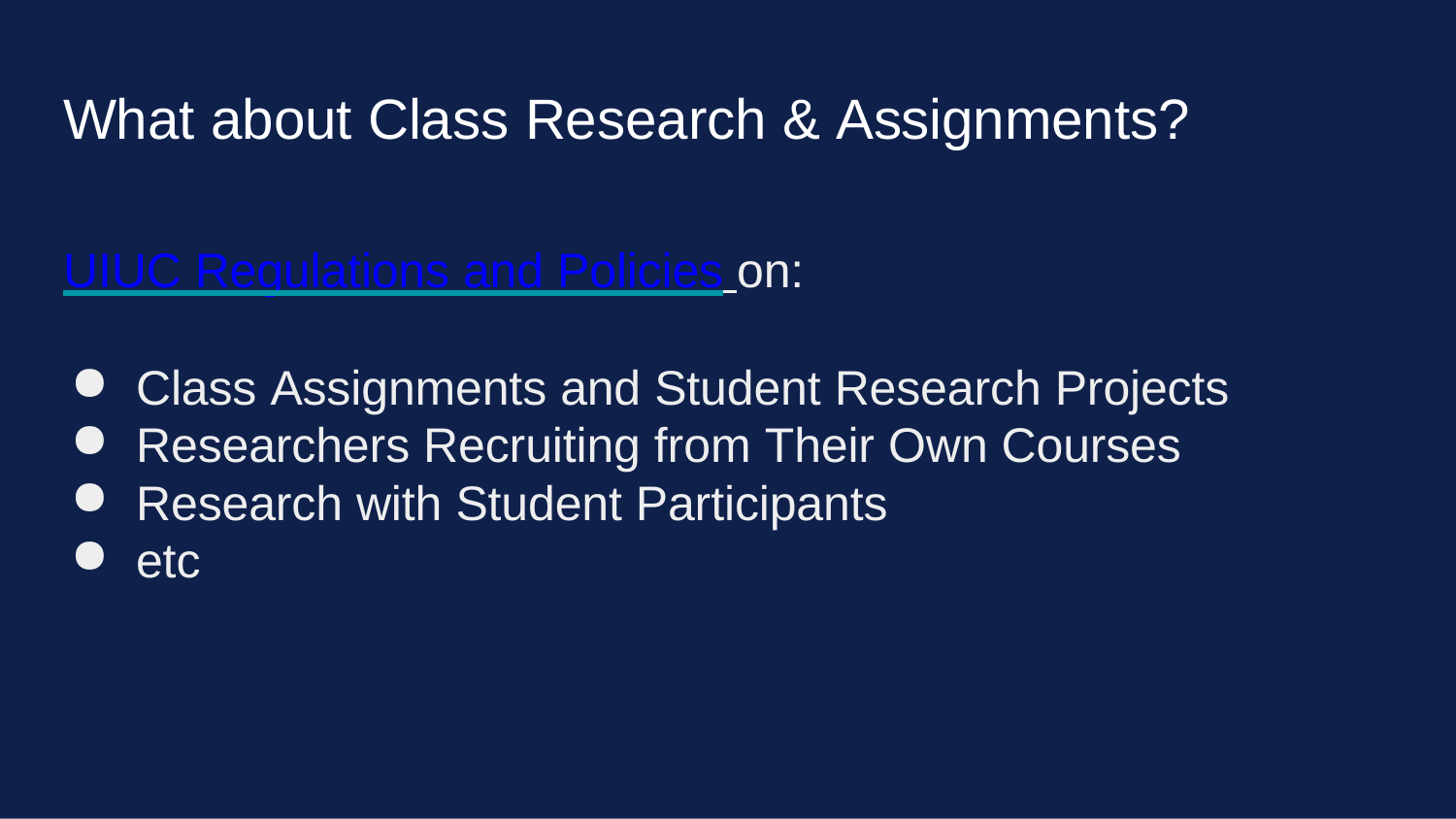

# What about Class Research & Assignments?
UIUC Regulations and Policies on:

Class Assignments and Student Research Projects
Researchers Recruiting from Their Own Courses
Research with Student Participants
etc